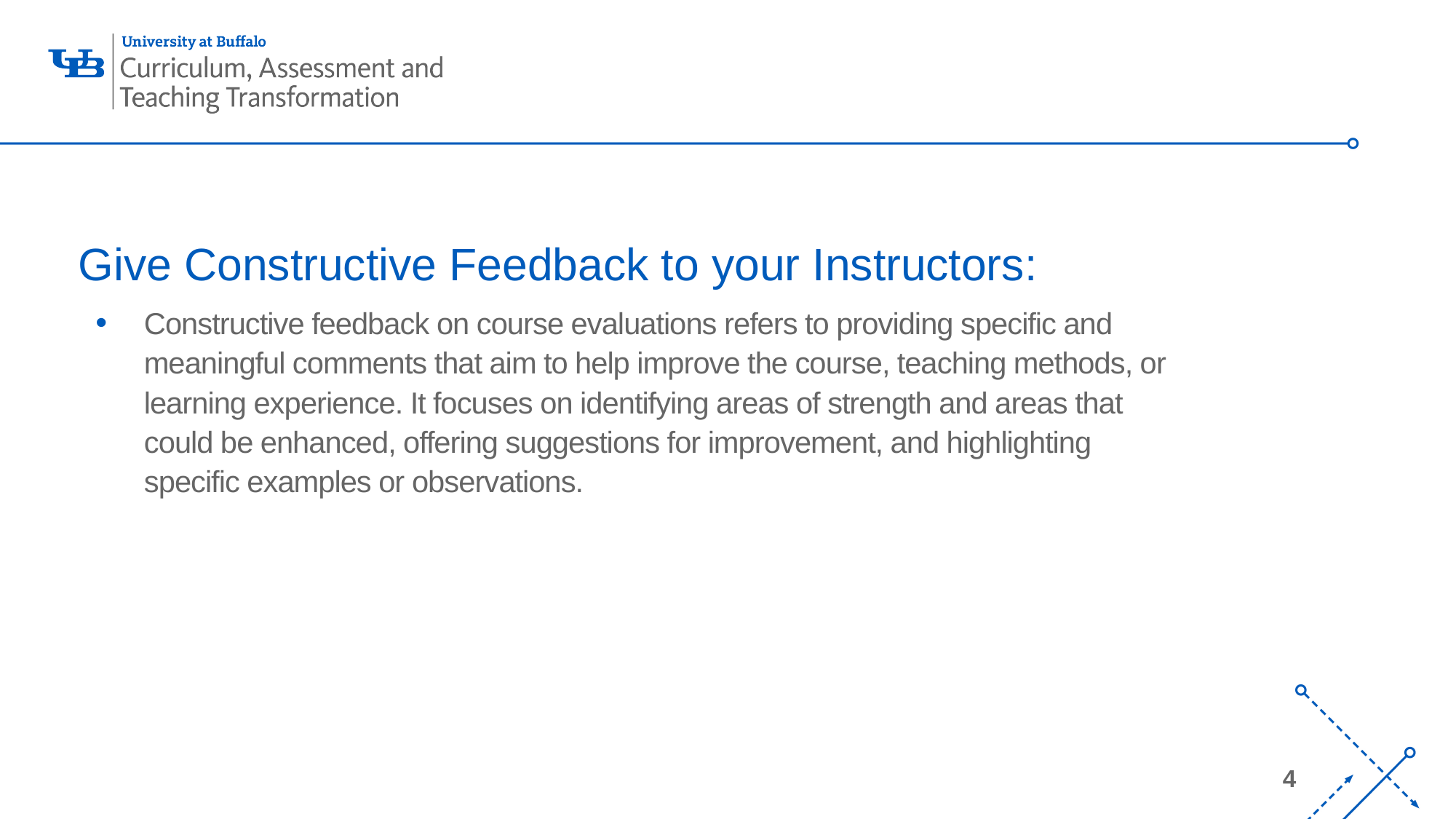

# Give Constructive Feedback to your Instructors:
Constructive feedback on course evaluations refers to providing specific and meaningful comments that aim to help improve the course, teaching methods, or learning experience. It focuses on identifying areas of strength and areas that could be enhanced, offering suggestions for improvement, and highlighting specific examples or observations.